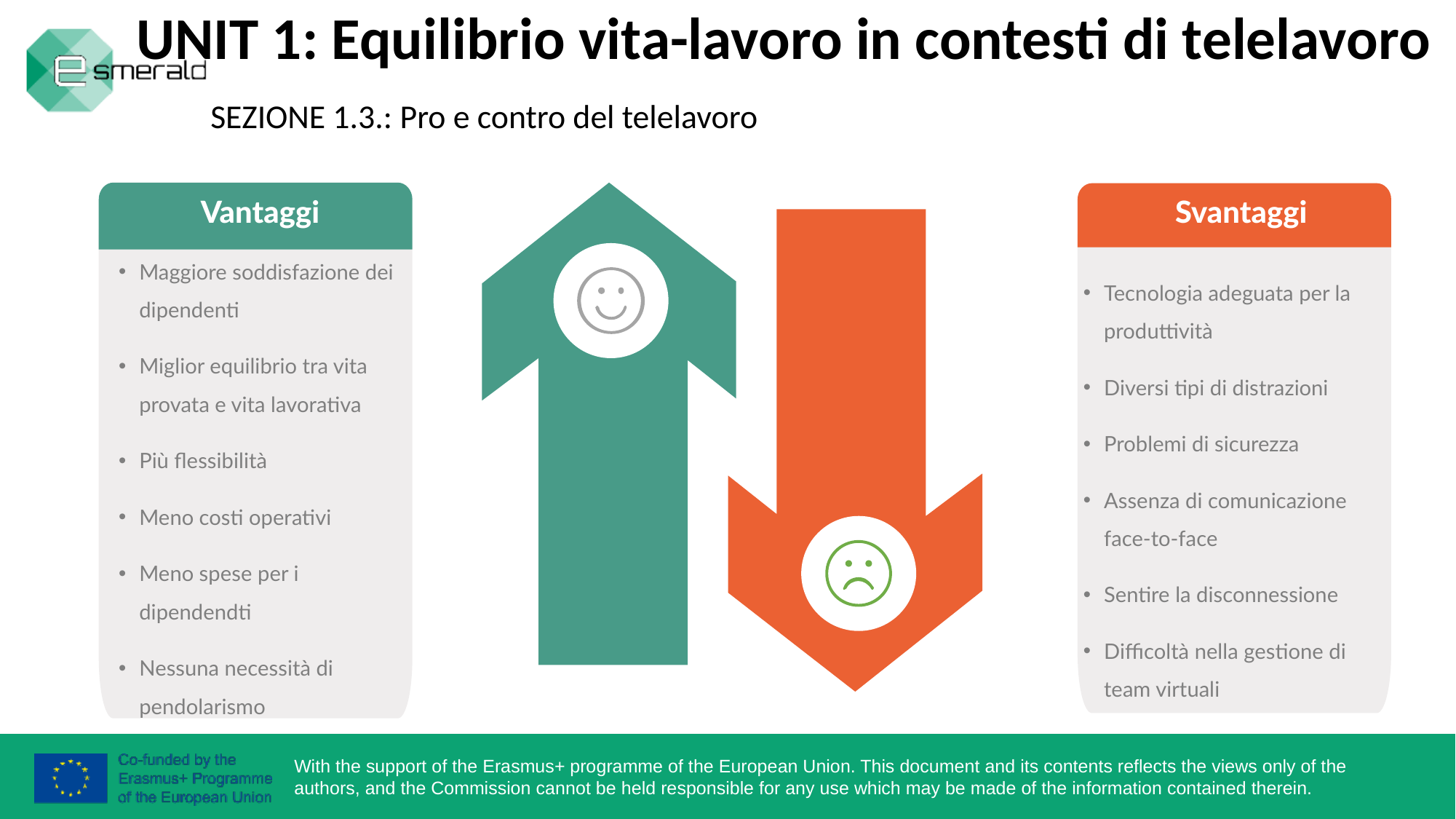

UNIT 1: Equilibrio vita-lavoro in contesti di telelavoro
SEZIONE 1.3.: Pro e contro del telelavoro

Vantaggi
Maggiore soddisfazione dei dipendenti
Miglior equilibrio tra vita provata e vita lavorativa
Più flessibilità
Meno costi operativi
Meno spese per i dipendendti
Nessuna necessità di pendolarismo

Svantaggi

Tecnologia adeguata per la produttività
Diversi tipi di distrazioni
Problemi di sicurezza
Assenza di comunicazione face-to-face
Sentire la disconnessione
Difficoltà nella gestione di team virtuali